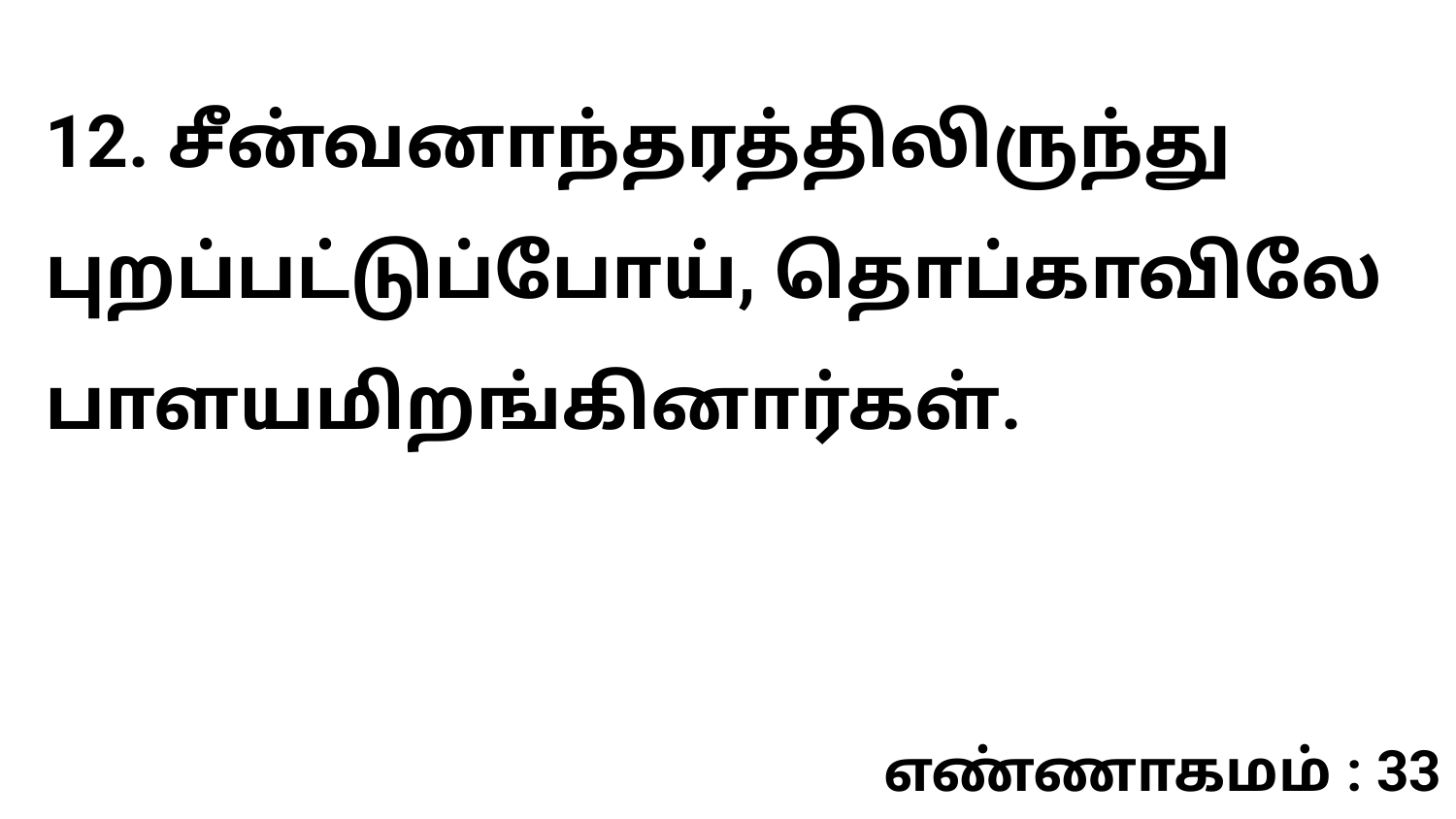

12. சீன்வனாந்தரத்திலிருந்து புறப்பட்டுப்போய், தொப்காவிலே பாளயமிறங்கினார்கள்.
எண்ணாகமம் : 33